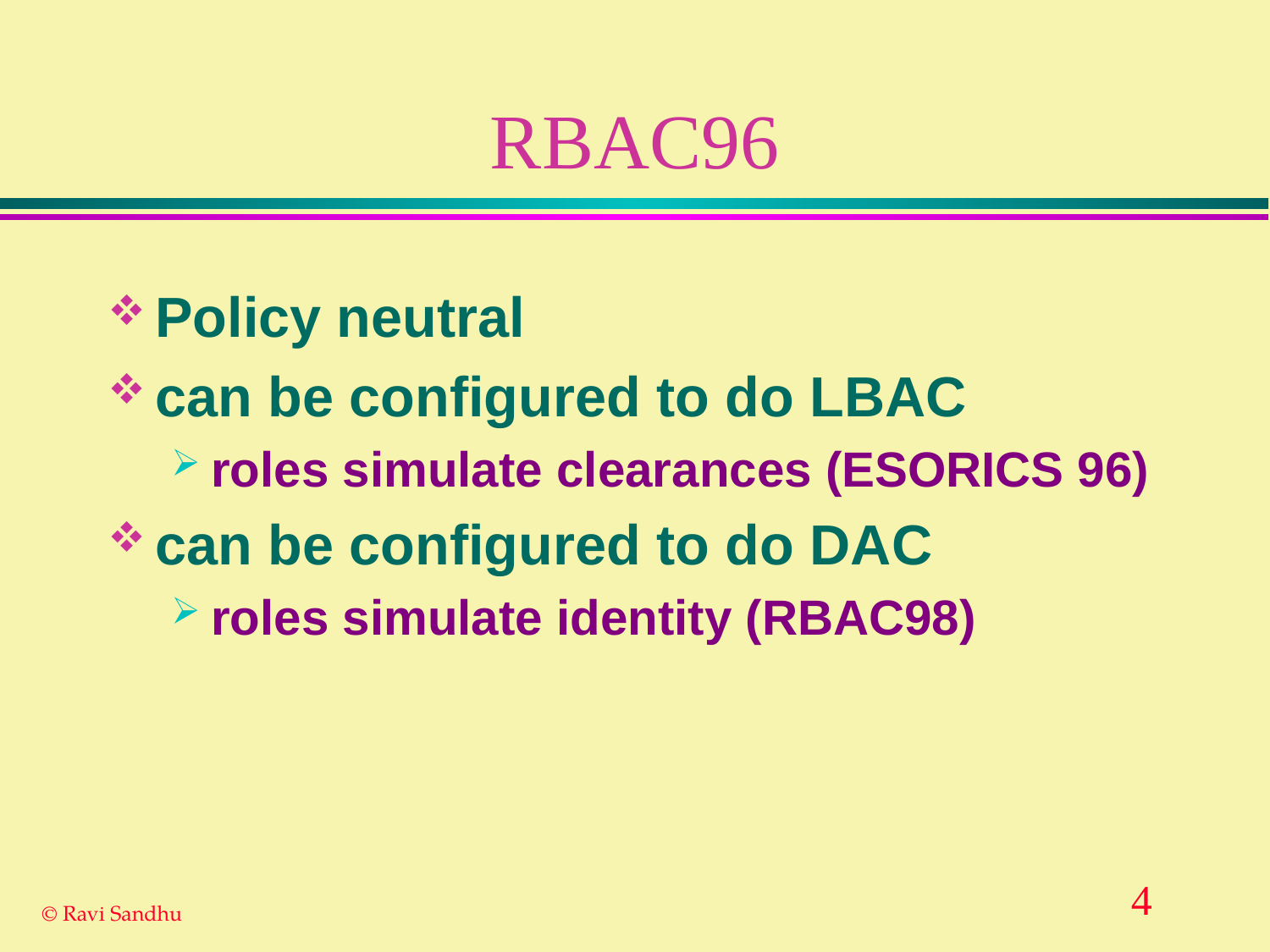

# RBAC96
Policy neutral
can be configured to do LBAC
roles simulate clearances (ESORICS 96)
can be configured to do DAC
roles simulate identity (RBAC98)